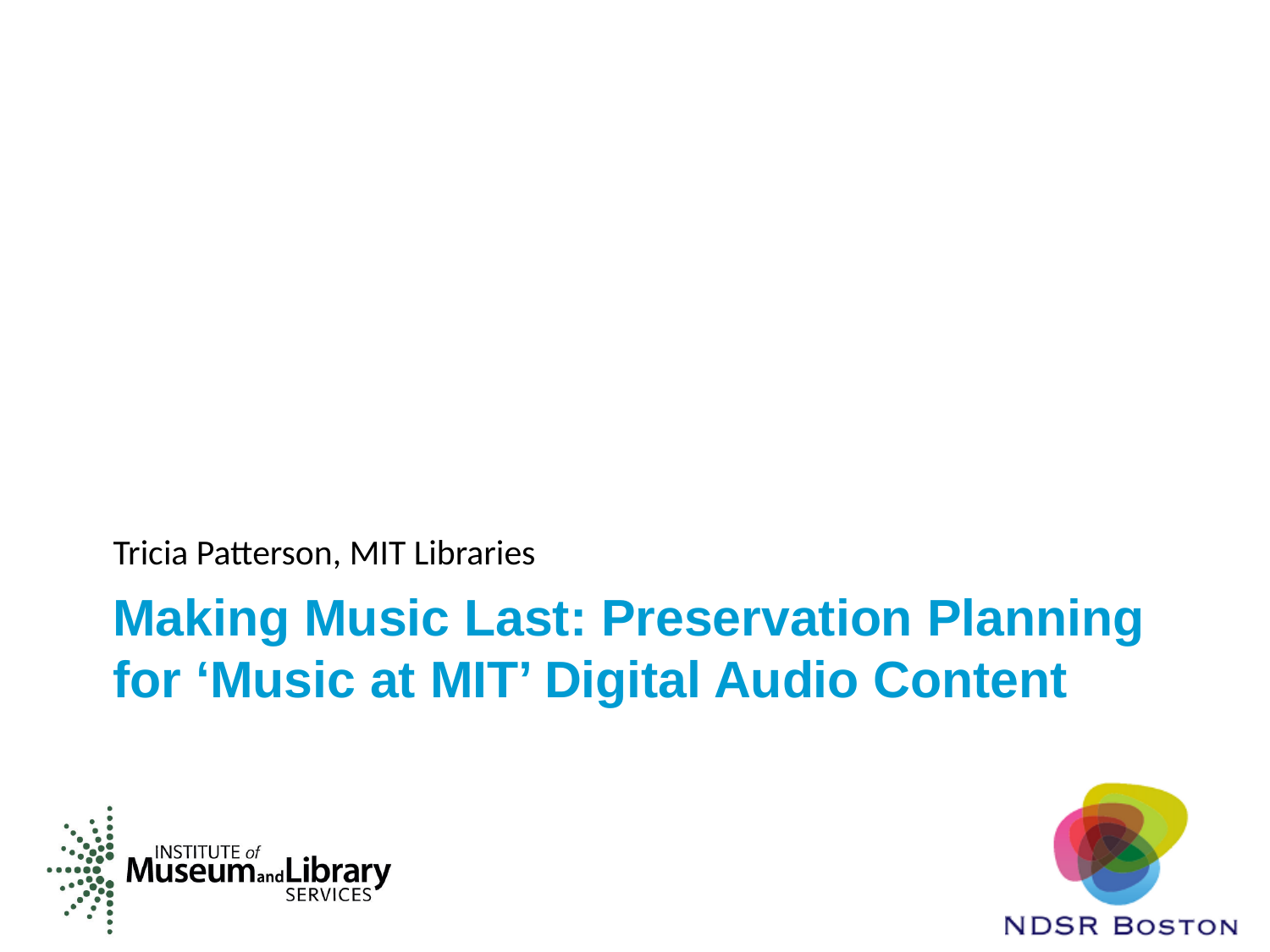

Tricia Patterson, MIT Libraries
# Making Music Last: Preservation Planning for ‘Music at MIT’ Digital Audio Content